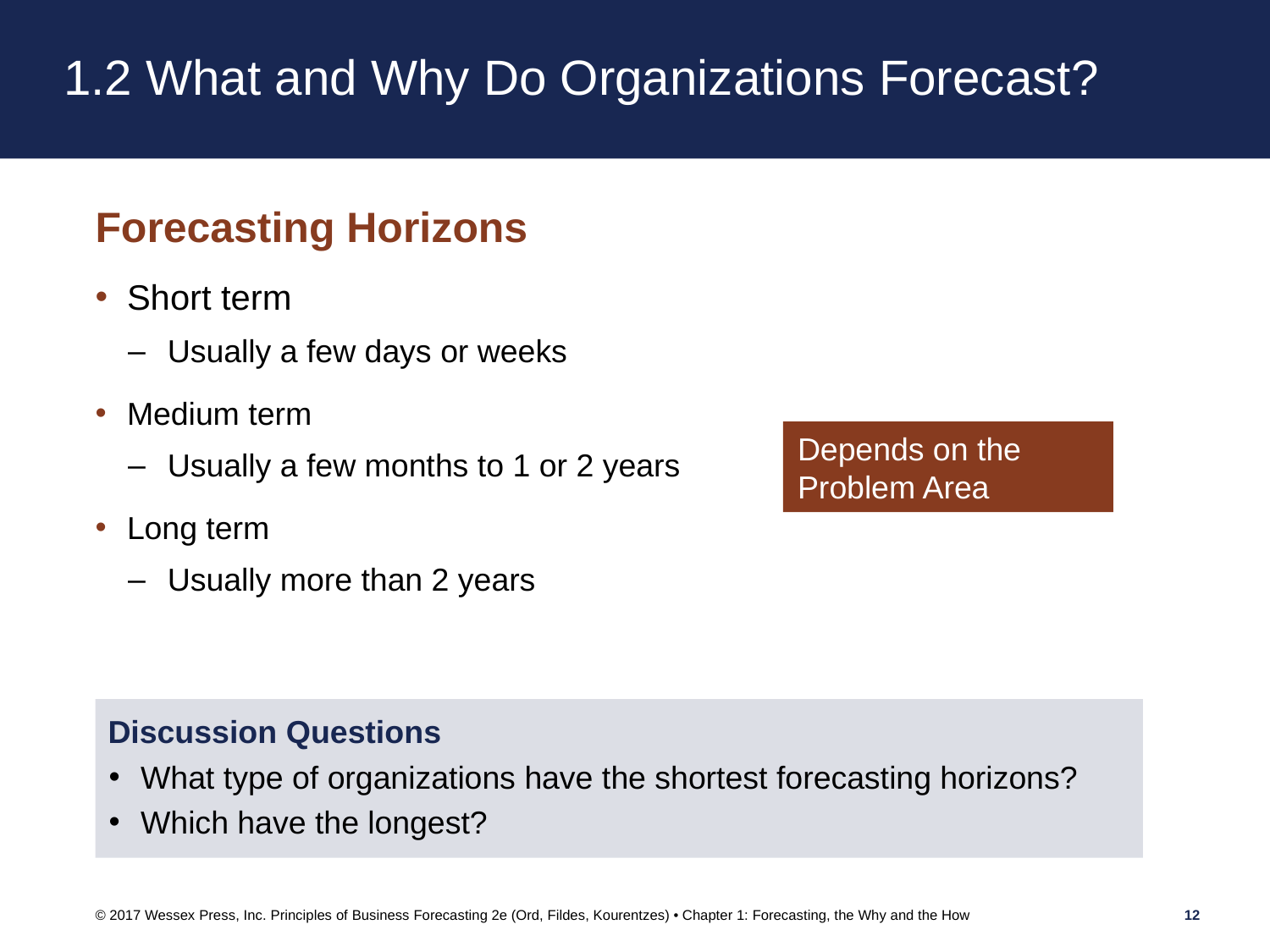

# 1.2 What and Why Do Organizations Forecast?
Forecasting Horizons
Short term
Usually a few days or weeks
Medium term
Usually a few months to 1 or 2 years
Long term
Usually more than 2 years
Depends on the Problem Area
Discussion Questions
What type of organizations have the shortest forecasting horizons?
Which have the longest?
© 2017 Wessex Press, Inc. Principles of Business Forecasting 2e (Ord, Fildes, Kourentzes) • Chapter 1: Forecasting, the Why and the How
12